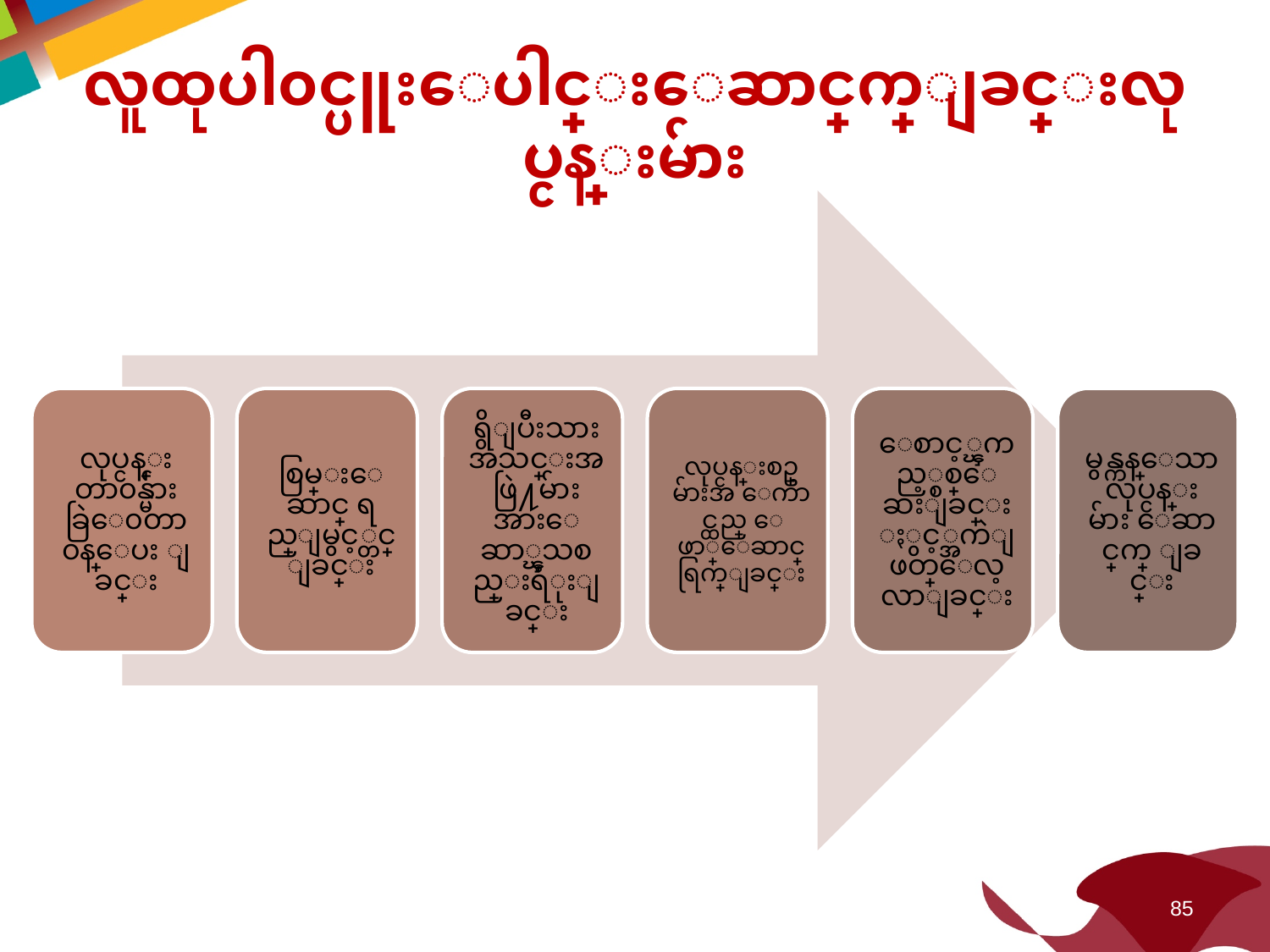

# လူထုပါ၀င္ပူးေပါင္းေဆာင္ရြက္ျခင္းလုပ္ငန္းမ်ား
လုပ္ငန္းတာ၀န္မ်ားခြဲေ၀တာ၀န္ေပး ျခင္း
စြမ္းေဆာင္ ရည္ျမွင့္တင္ ျခင္း
ရွိျပီးသားအသင္းအဖြဲ႔မ်ား အားေဆာ္ၾသစည္းရံုးျခင္း
လုပ္ငန္းစဥ္ မ်ားအ ေကာင္ထည္ ေဖာ္ေဆာင္ ရြက္ျခင္း
ေစာင့္ၾကည့္စစ္ေဆးျခင္း ႏွင့္အကဲျဖတ္ေလ့လာျခင္း
မွန္ကန္ေသာလုပ္ငန္း မ်ား ေဆာင္ရြက္ ျခင္း
85